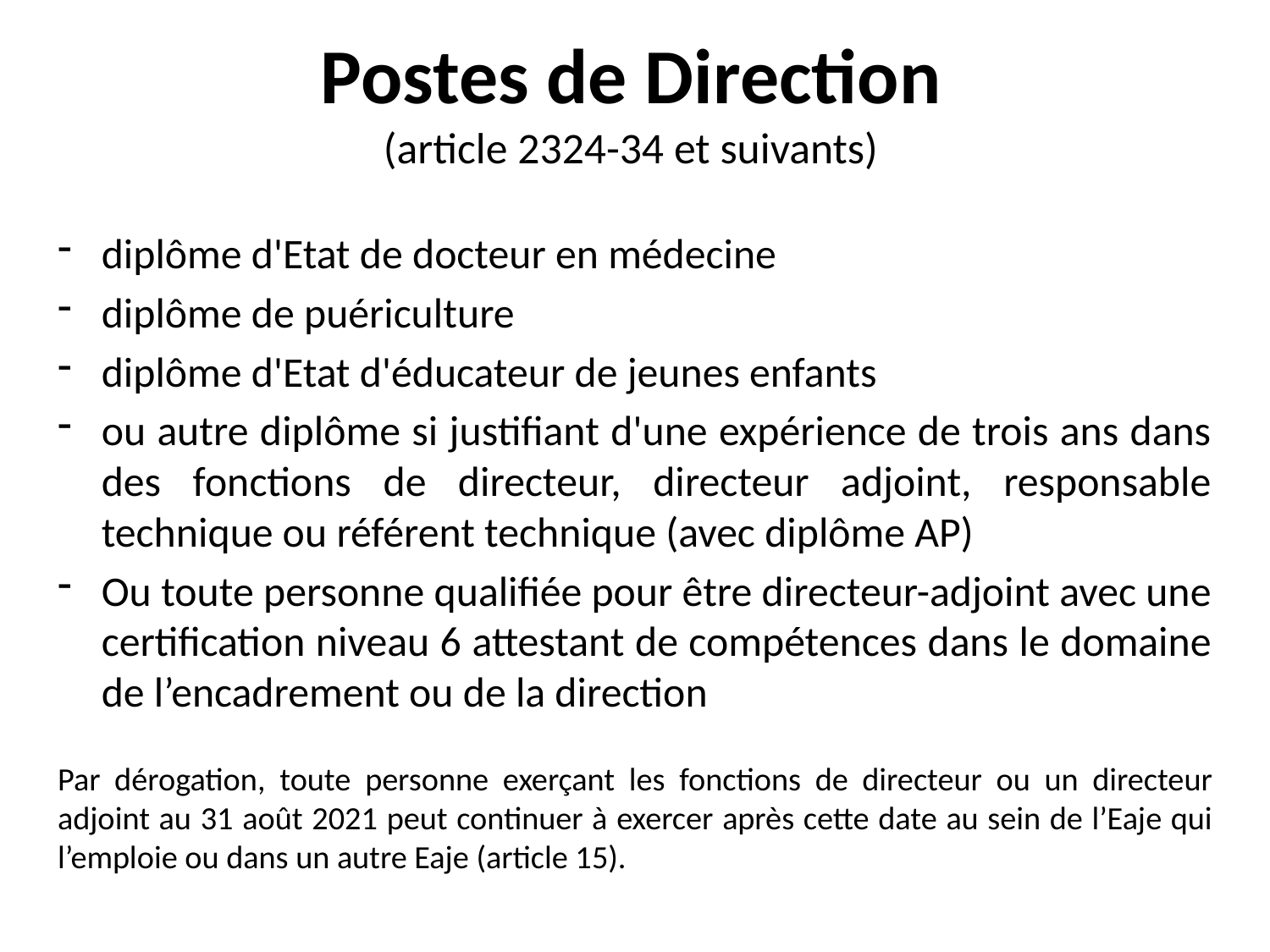

# Postes de Direction (article 2324-34 et suivants)

diplôme d'Etat de docteur en médecine
diplôme de puériculture
diplôme d'Etat d'éducateur de jeunes enfants
ou autre diplôme si justifiant d'une expérience de trois ans dans des fonctions de directeur, directeur adjoint, responsable technique ou référent technique (avec diplôme AP)
Ou toute personne qualifiée pour être directeur-adjoint avec une certification niveau 6 attestant de compétences dans le domaine de l’encadrement ou de la direction

Par dérogation, toute personne exerçant les fonctions de directeur ou un directeur adjoint au 31 août 2021 peut continuer à exercer après cette date au sein de l’Eaje qui l’emploie ou dans un autre Eaje (article 15).